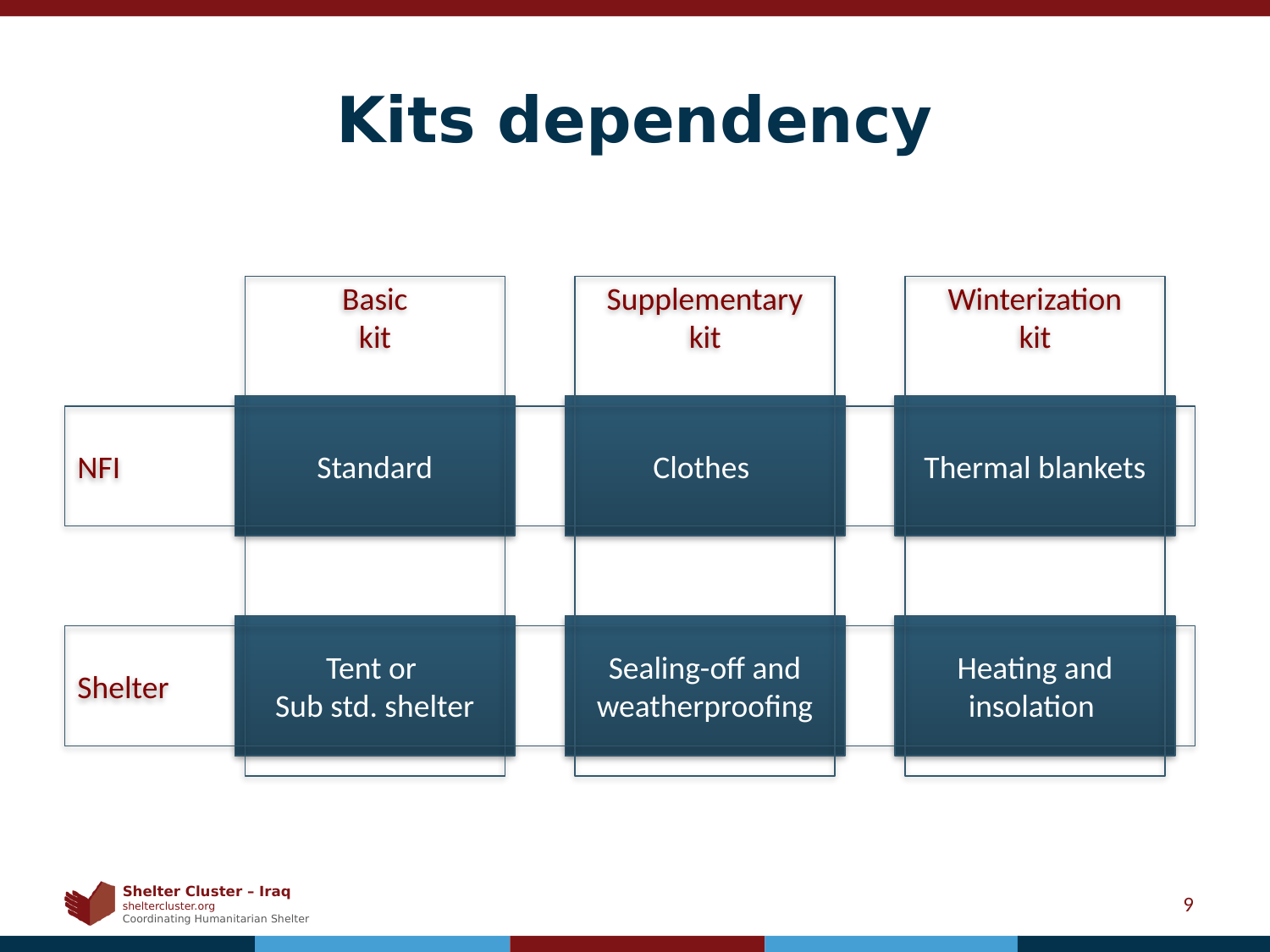

# Kits dependency

Basic
kit

Supplementary
kit

Winterization
kit

Standard
Clothes
Thermal blankets
NFI
Tent or
Sub std. shelter
Sealing-off and weatherproofing
Heating and insolation
Shelter
9